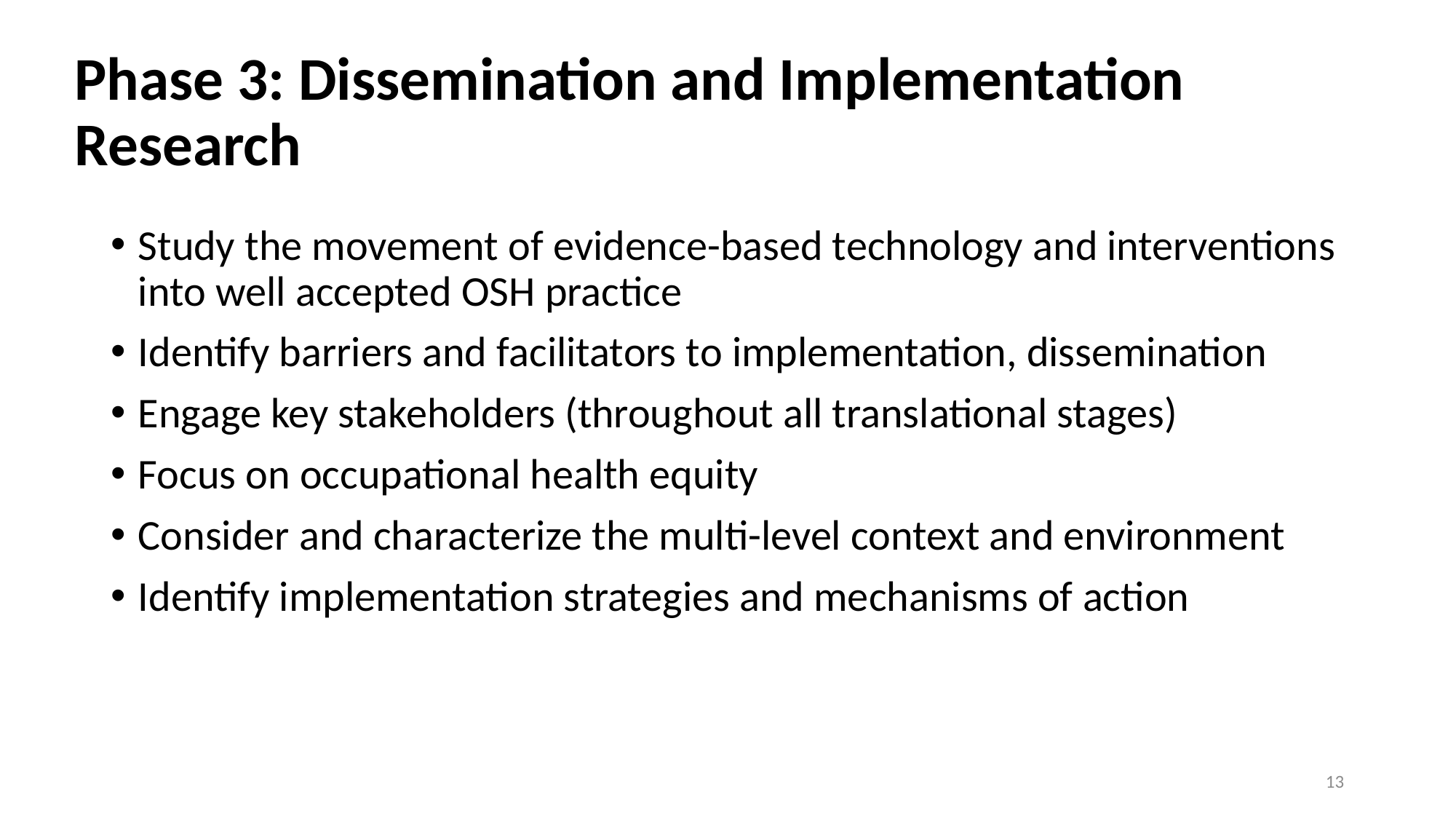

# Phase 3: Dissemination and Implementation Research
Study the movement of evidence-based technology and interventions into well accepted OSH practice
Identify barriers and facilitators to implementation, dissemination
Engage key stakeholders (throughout all translational stages)
Focus on occupational health equity
Consider and characterize the multi-level context and environment
Identify implementation strategies and mechanisms of action

13